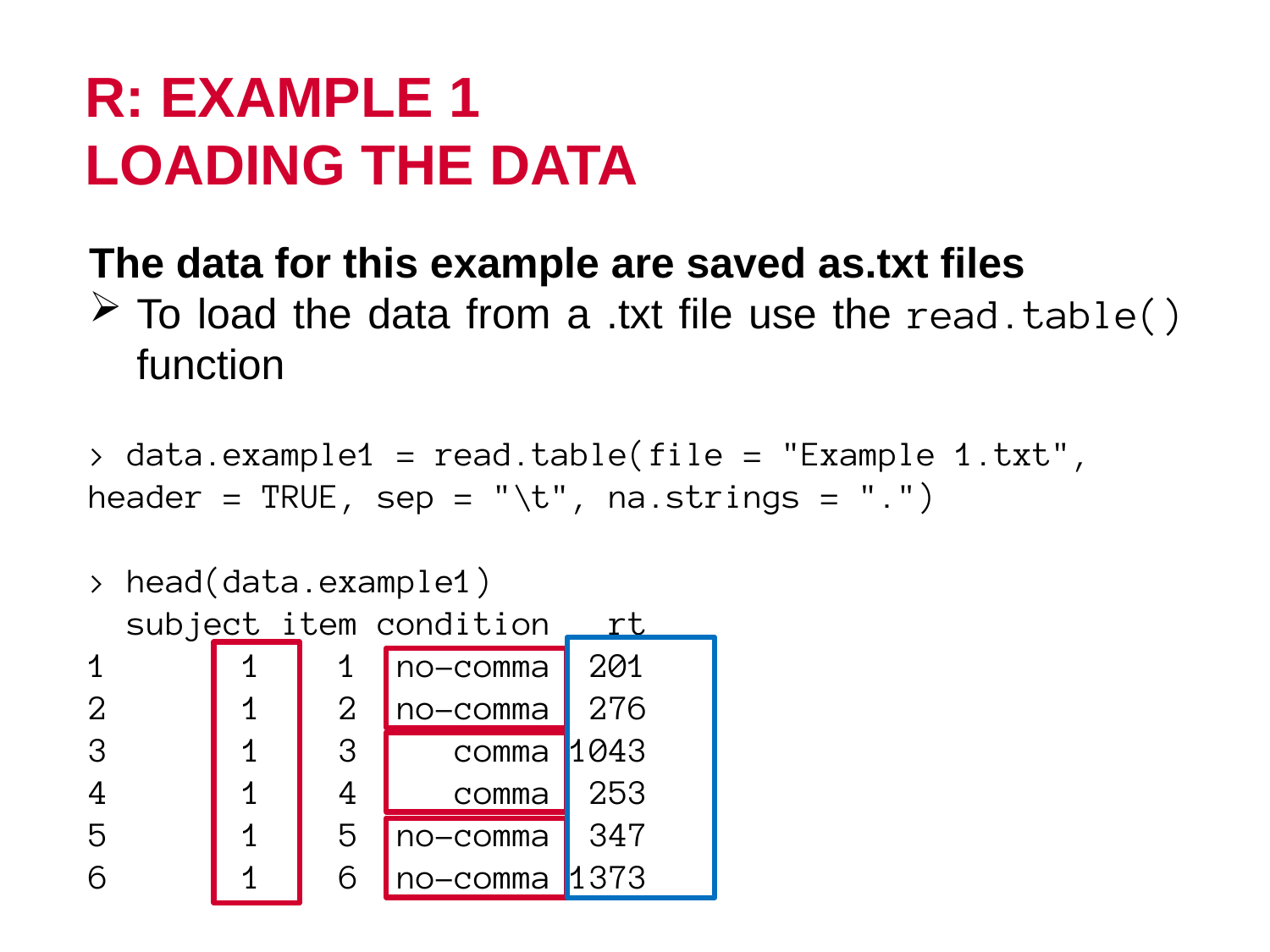

# R: example 1 Loading the data
The data for this example are saved as.txt files
To load the data from a .txt file use the read.table() function

> data.example1 = read.table(file = "Example 1.txt", header = TRUE, sep = "\t", na.strings = ".")

> head(data.example1)
  subject item condition   rt
1       1    1  no-comma  201
2       1    2  no-comma  276
3       1    3     comma 1043
4       1    4     comma  253
5       1    5  no-comma  347
6       1    6  no-comma 1373